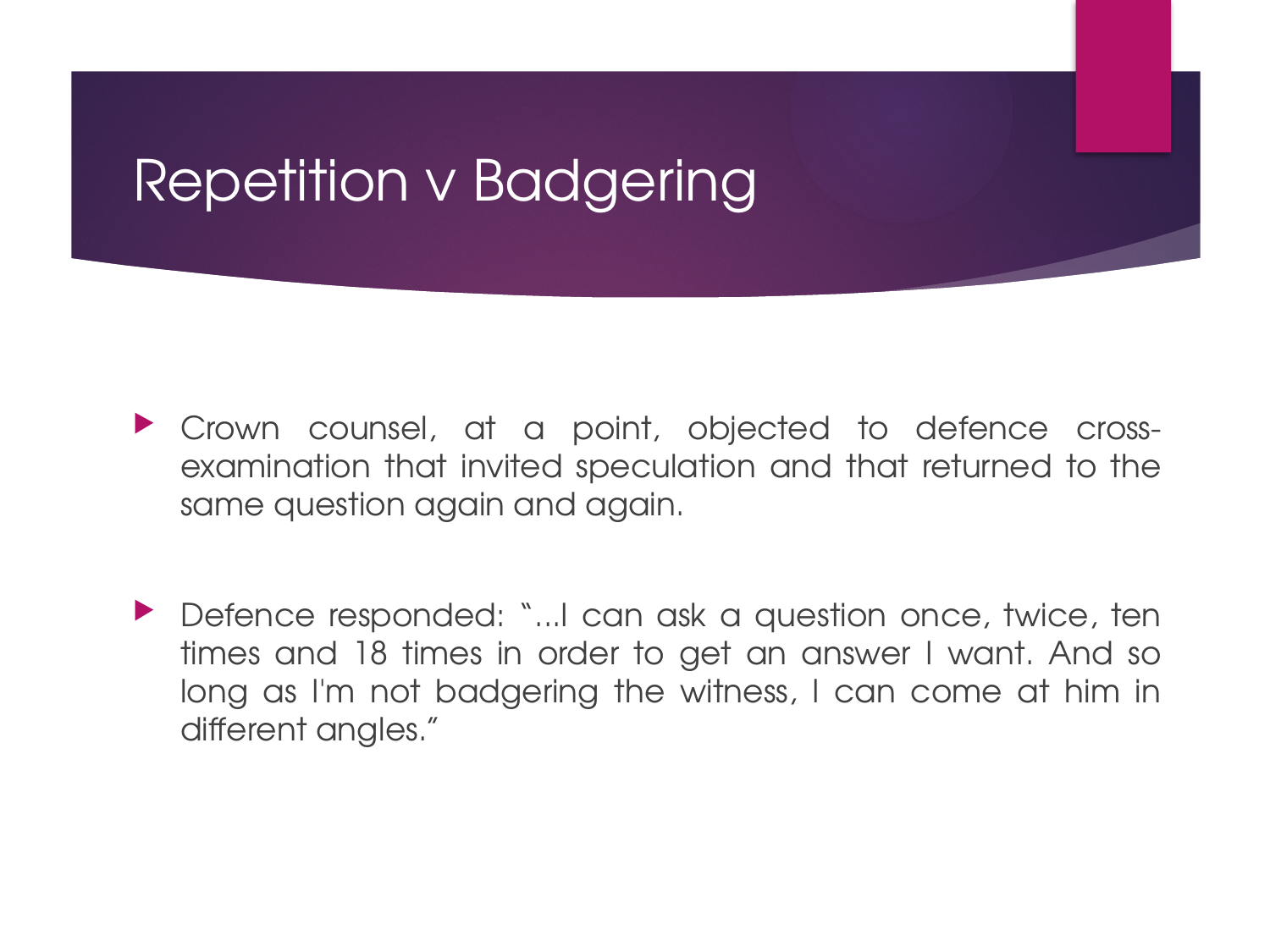

# Repetition v Badgering

Crown counsel, at a point, objected to defence cross-examination that invited speculation and that returned to the same question again and again.

Defence responded: “...I can ask a question once, twice, ten times and 18 times in order to get an answer I want. And so long as I'm not badgering the witness, I can come at him in different angles.”